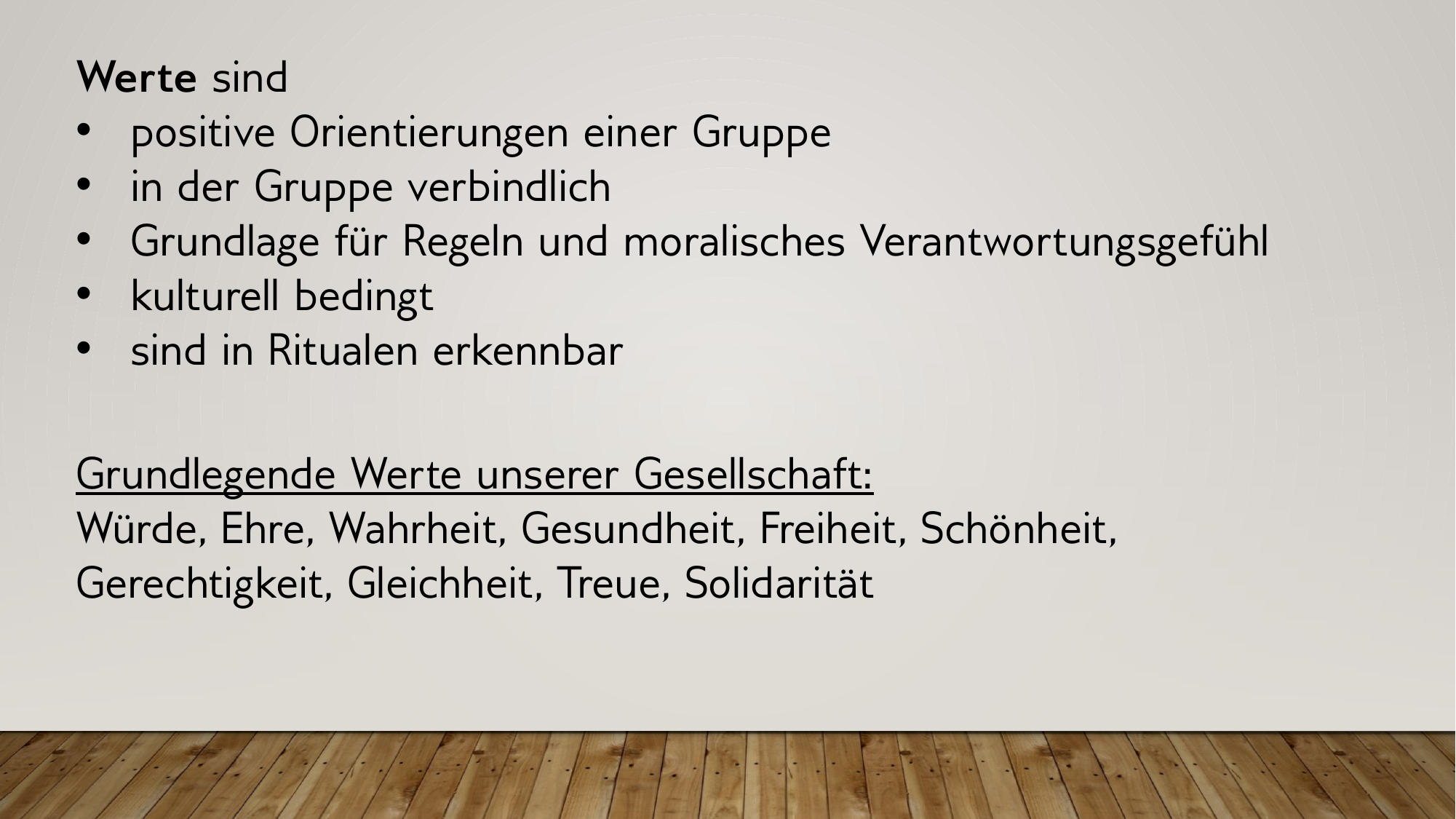

Werte sind
positive Orientierungen einer Gruppe
in der Gruppe verbindlich
Grundlage für Regeln und moralisches Verantwortungsgefühl
kulturell bedingt
sind in Ritualen erkennbar

Grundlegende Werte unserer Gesellschaft:
Würde, Ehre, Wahrheit, Gesundheit, Freiheit, Schönheit, Gerechtigkeit, Gleichheit, Treue, Solidarität